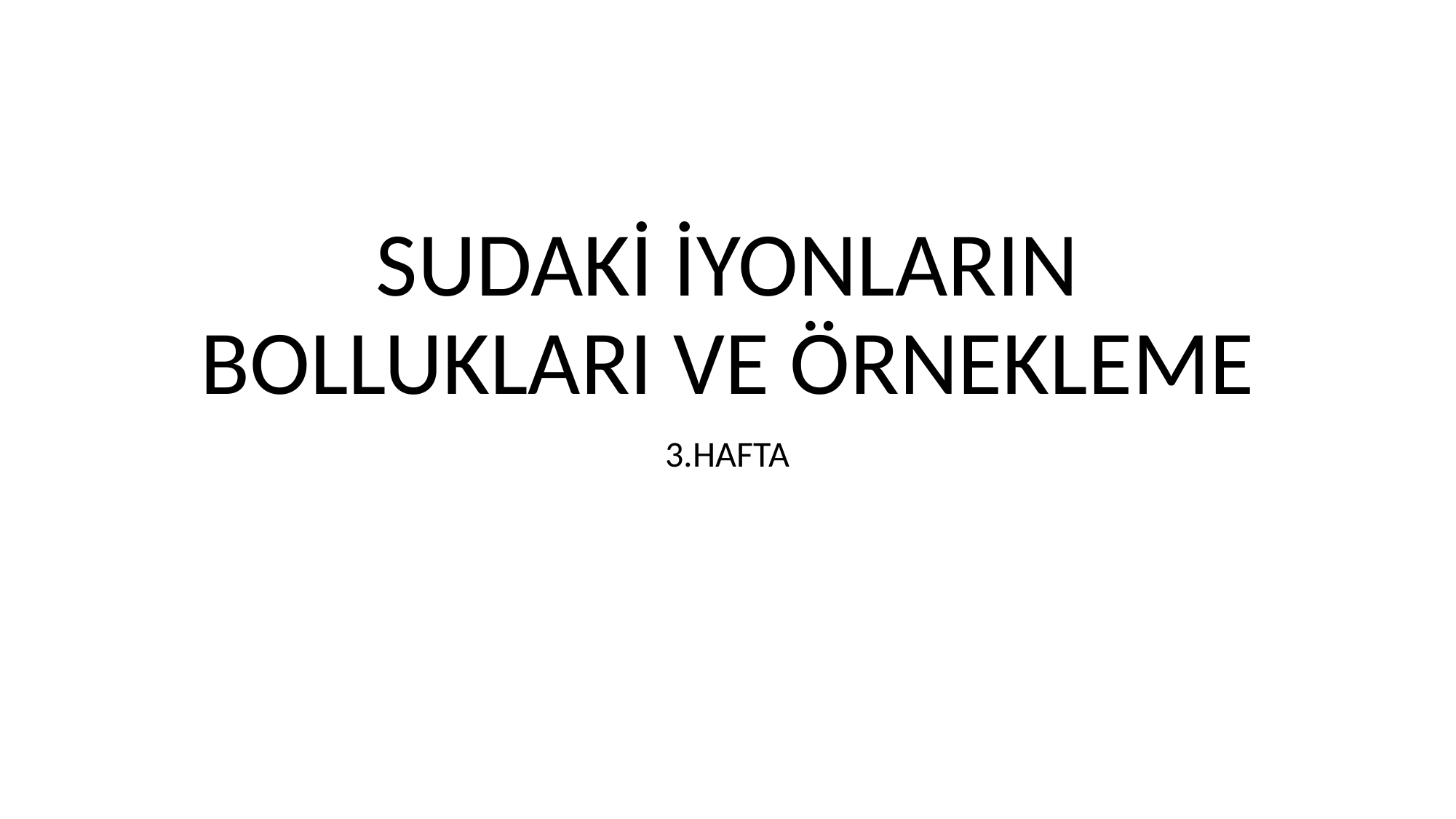

# SUDAKİ İYONLARIN BOLLUKLARI VE ÖRNEKLEME
3.HAFTA